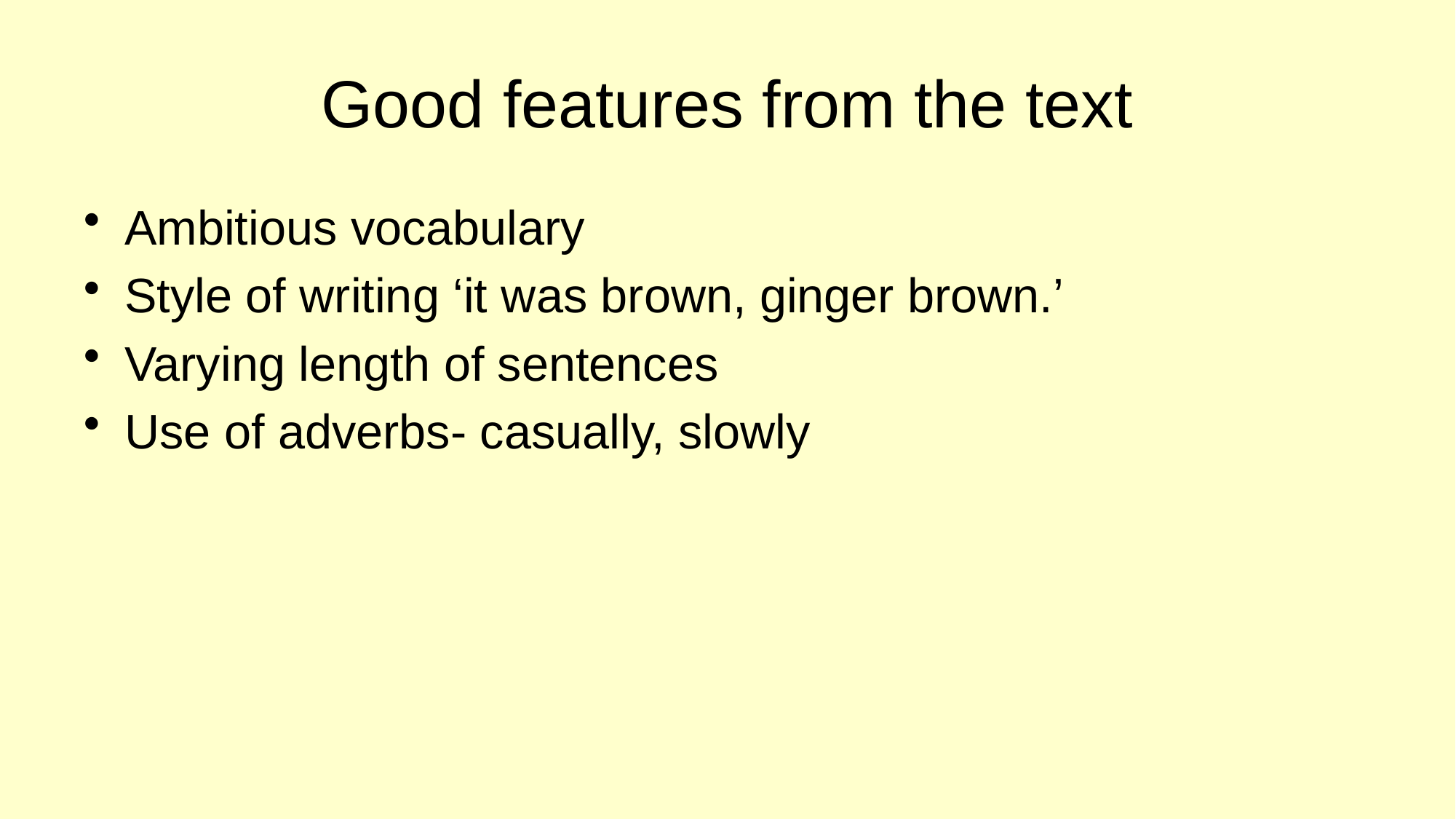

# Good features from the text
Ambitious vocabulary
Style of writing ‘it was brown, ginger brown.’
Varying length of sentences
Use of adverbs- casually, slowly